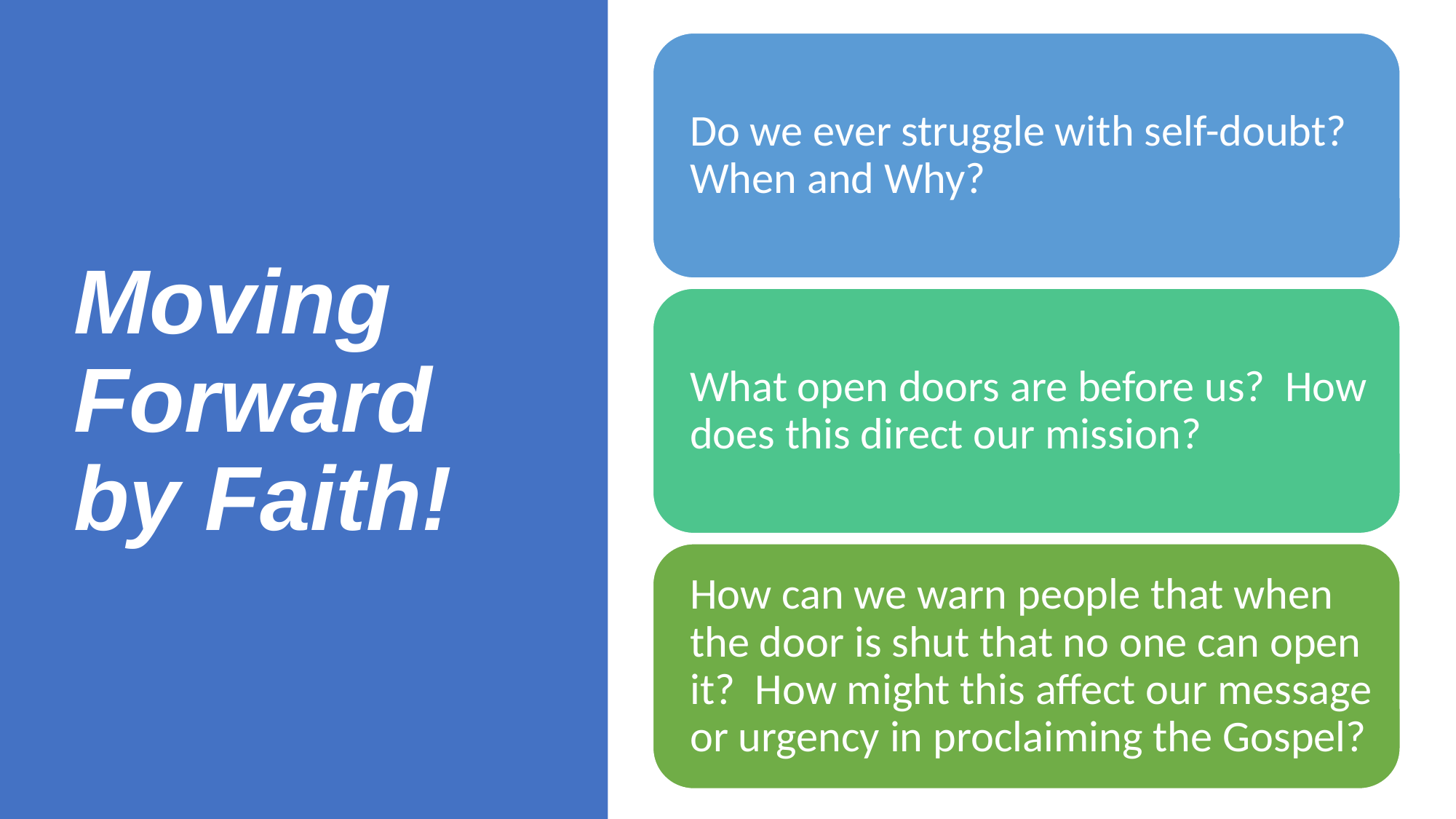

Do we ever struggle with self-doubt?  When and Why?
What open doors are before us?  How does this direct our mission?
How can we warn people that when the door is shut that no one can open it?  How might this affect our message or urgency in proclaiming the Gospel?
# Moving Forward by Faith!